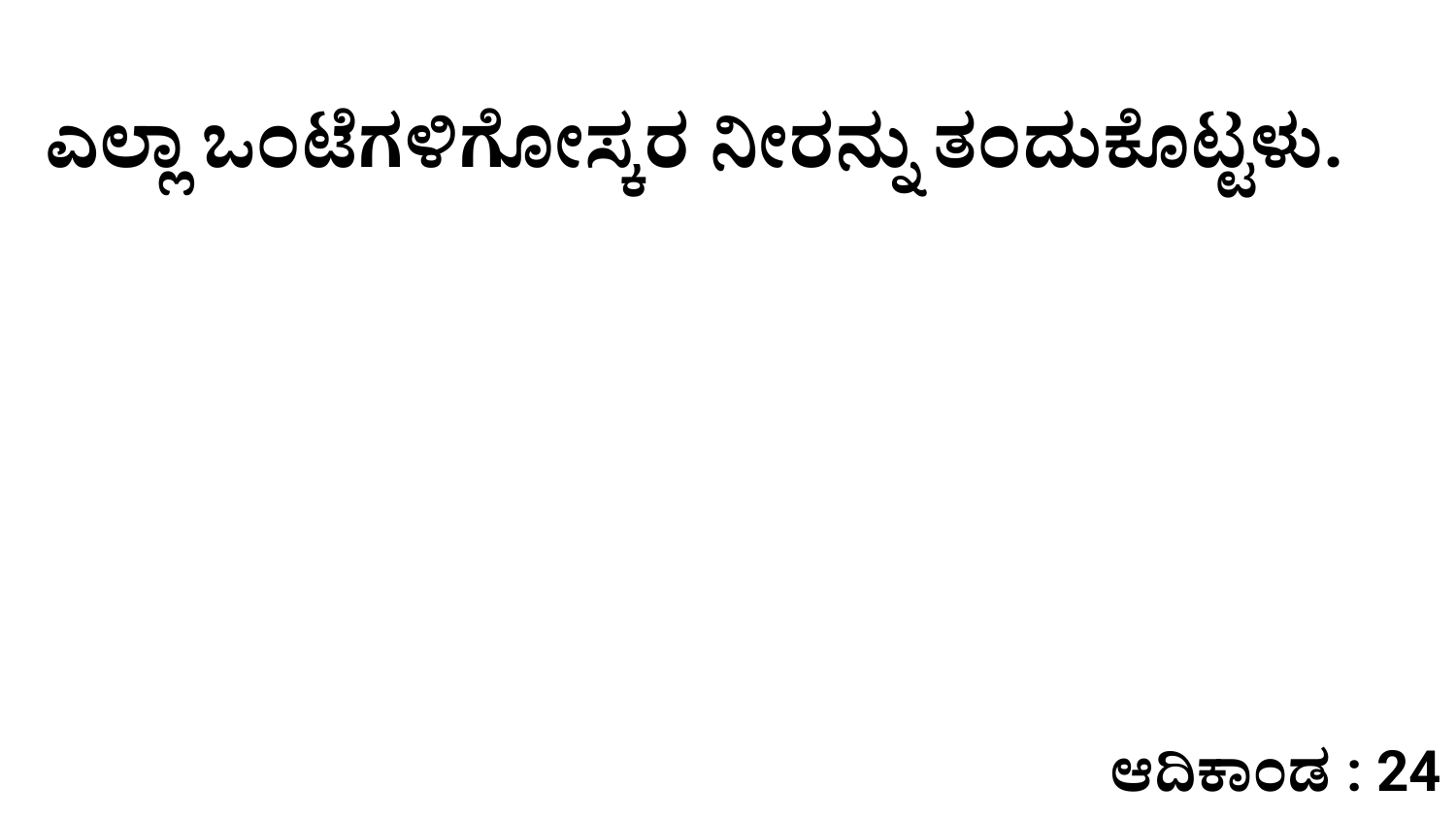

ಎಲ್ಲಾ ಒಂಟೆಗಳಿಗೋಸ್ಕರ ನೀರನ್ನು ತಂದುಕೊಟ್ಟಳು.
ಆದಿಕಾಂಡ : 24